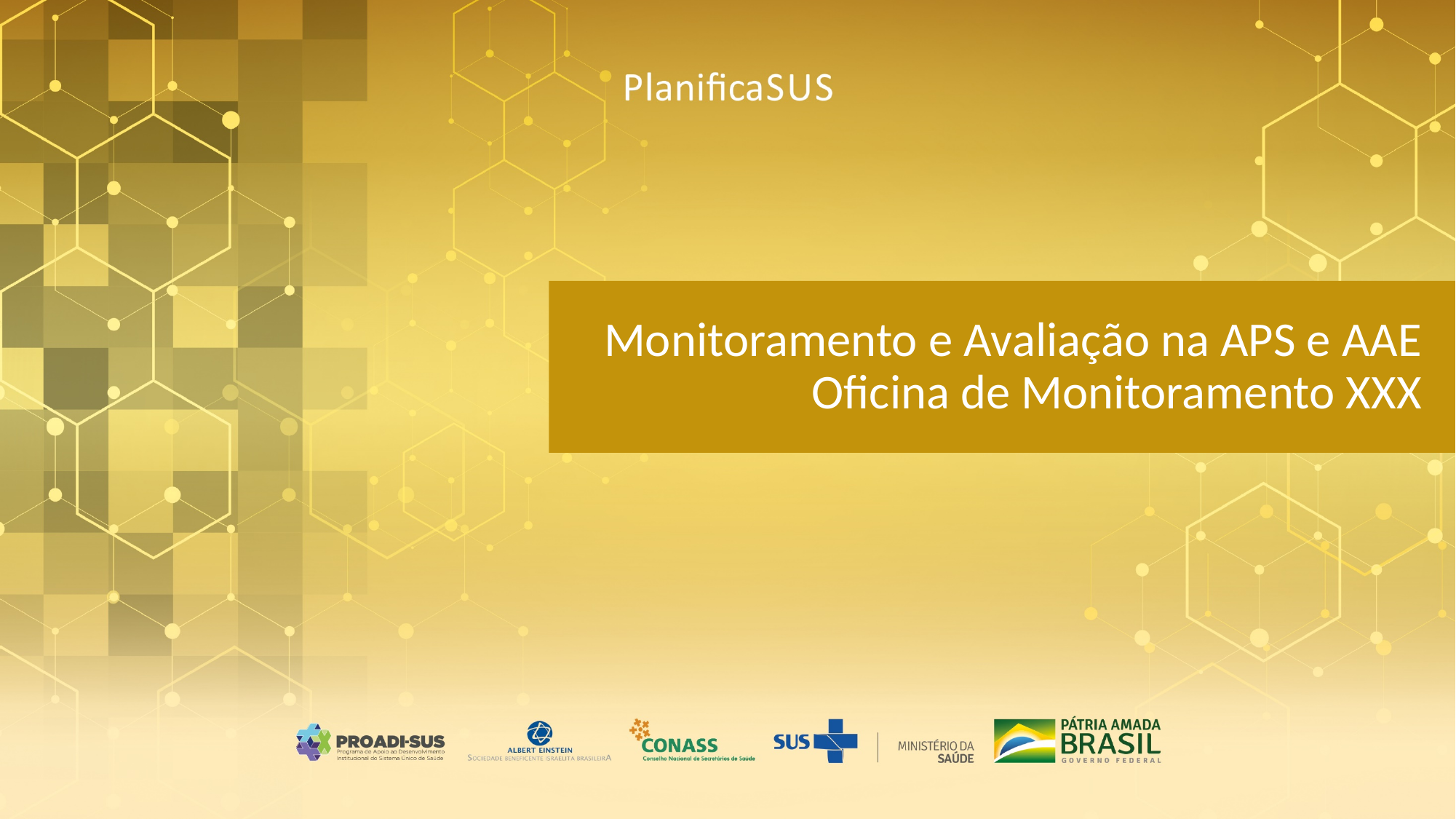

ORIENTAÇÕES:

Customizar a apresentação de acordo com o contexto (SES ou SMS)
# Monitoramento e Avaliação na APS e AAE Oficina de Monitoramento XXX